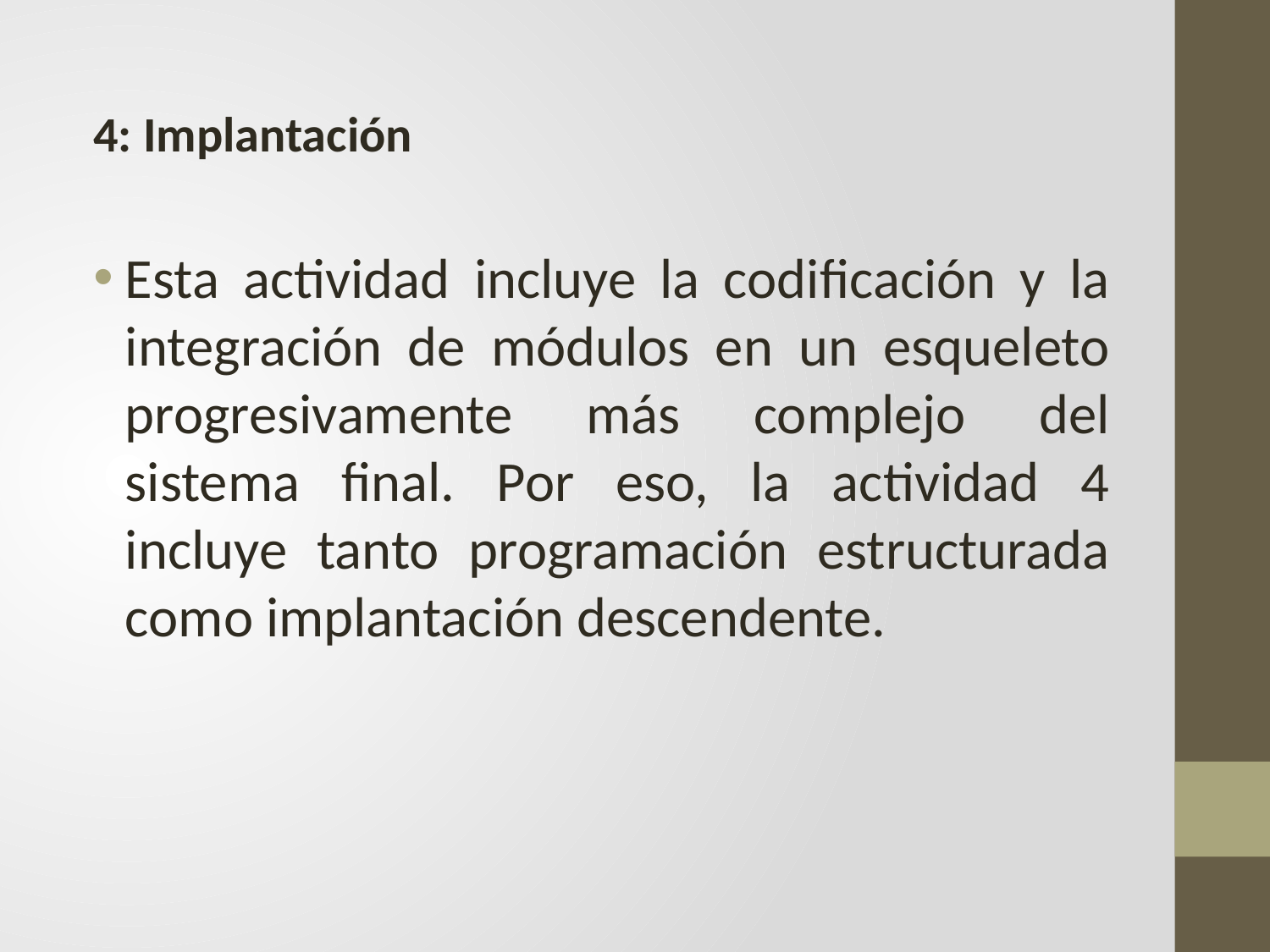

4: Implantación

Esta actividad incluye la codificación y la integración de módulos en un esqueleto progresivamente más complejo del sistema final. Por eso, la actividad 4 incluye tanto programación estructurada como implantación descendente.